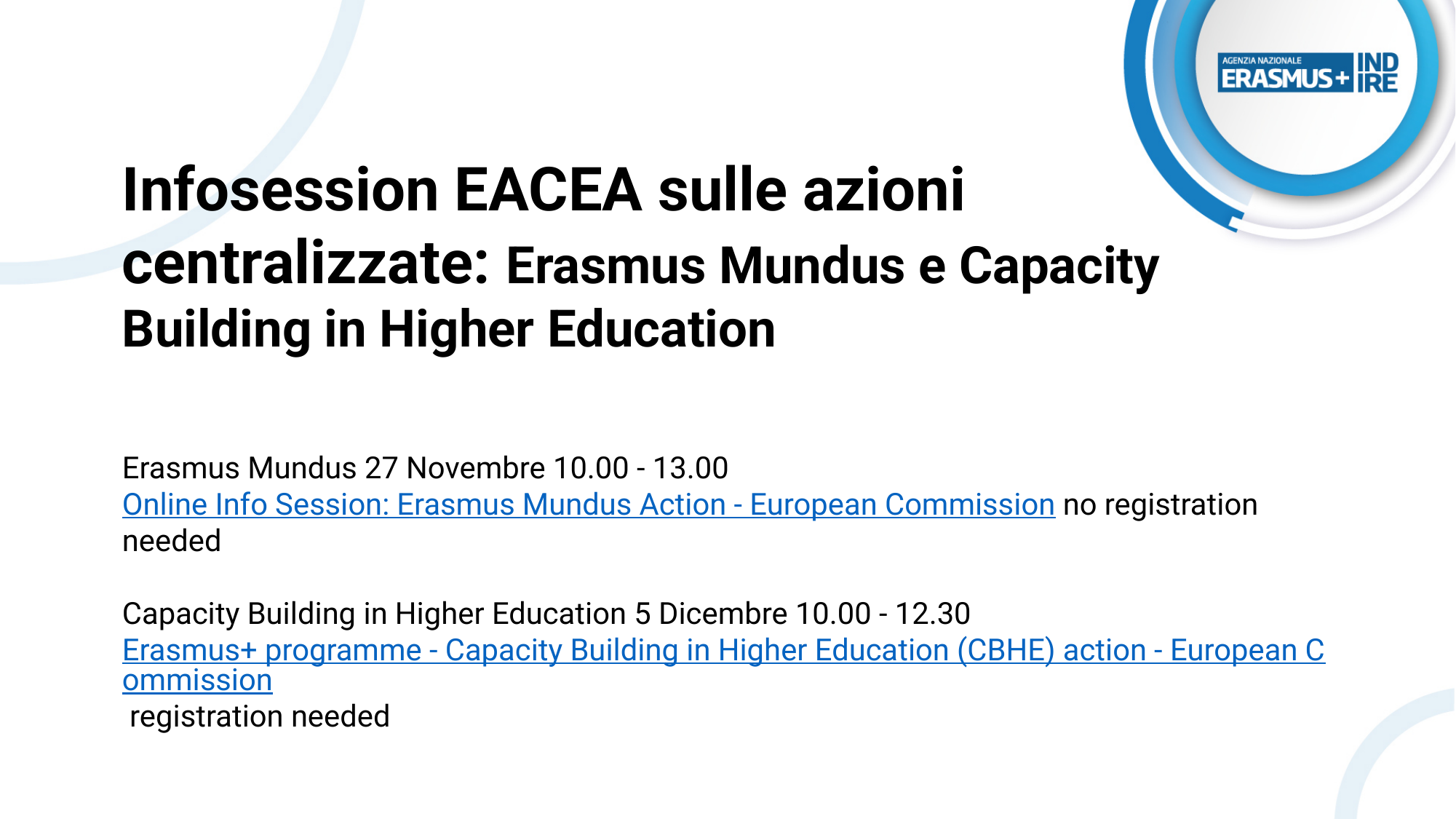

Infosession EACEA sulle azioni centralizzate: Erasmus Mundus e Capacity Building in Higher Education

Erasmus Mundus 27 Novembre 10.00 - 13.00 Online Info Session: Erasmus Mundus Action - European Commission no registration needed

Capacity Building in Higher Education 5 Dicembre 10.00 - 12.30 Erasmus+ programme - Capacity Building in Higher Education (CBHE) action - European Commission registration needed